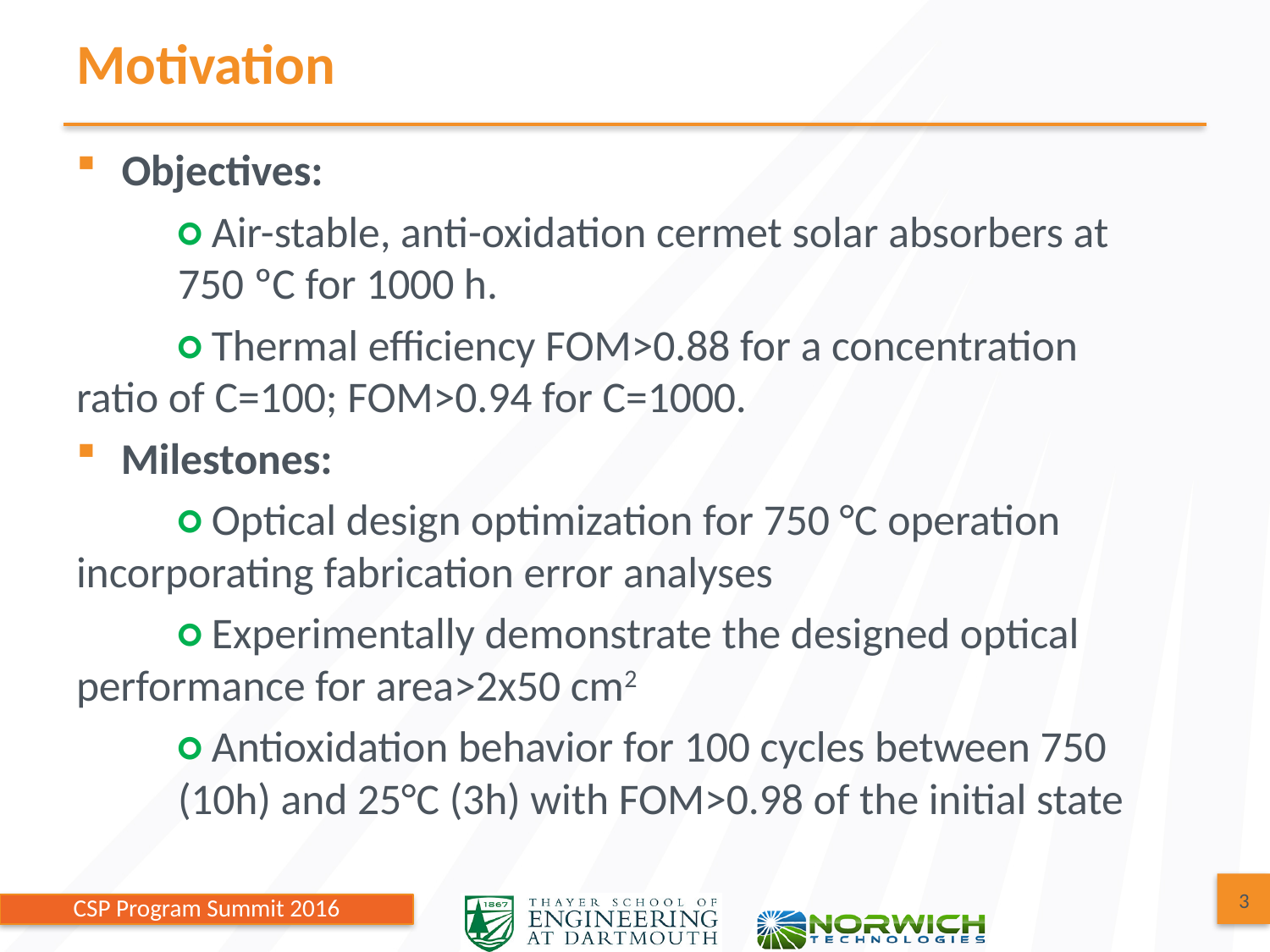

# Motivation
Objectives:
	○ Air-stable, anti-oxidation cermet solar absorbers at 	750 ºC for 1000 h.
	○ Thermal efficiency FOM>0.88 for a concentration 	ratio of C=100; FOM>0.94 for C=1000.
Milestones:
	○ Optical design optimization for 750 °C operation 	incorporating fabrication error analyses
	○ Experimentally demonstrate the designed optical 	performance for area>2x50 cm2
	○ Antioxidation behavior for 100 cycles between 750 	(10h) and 25°C (3h) with FOM>0.98 of the initial state

3